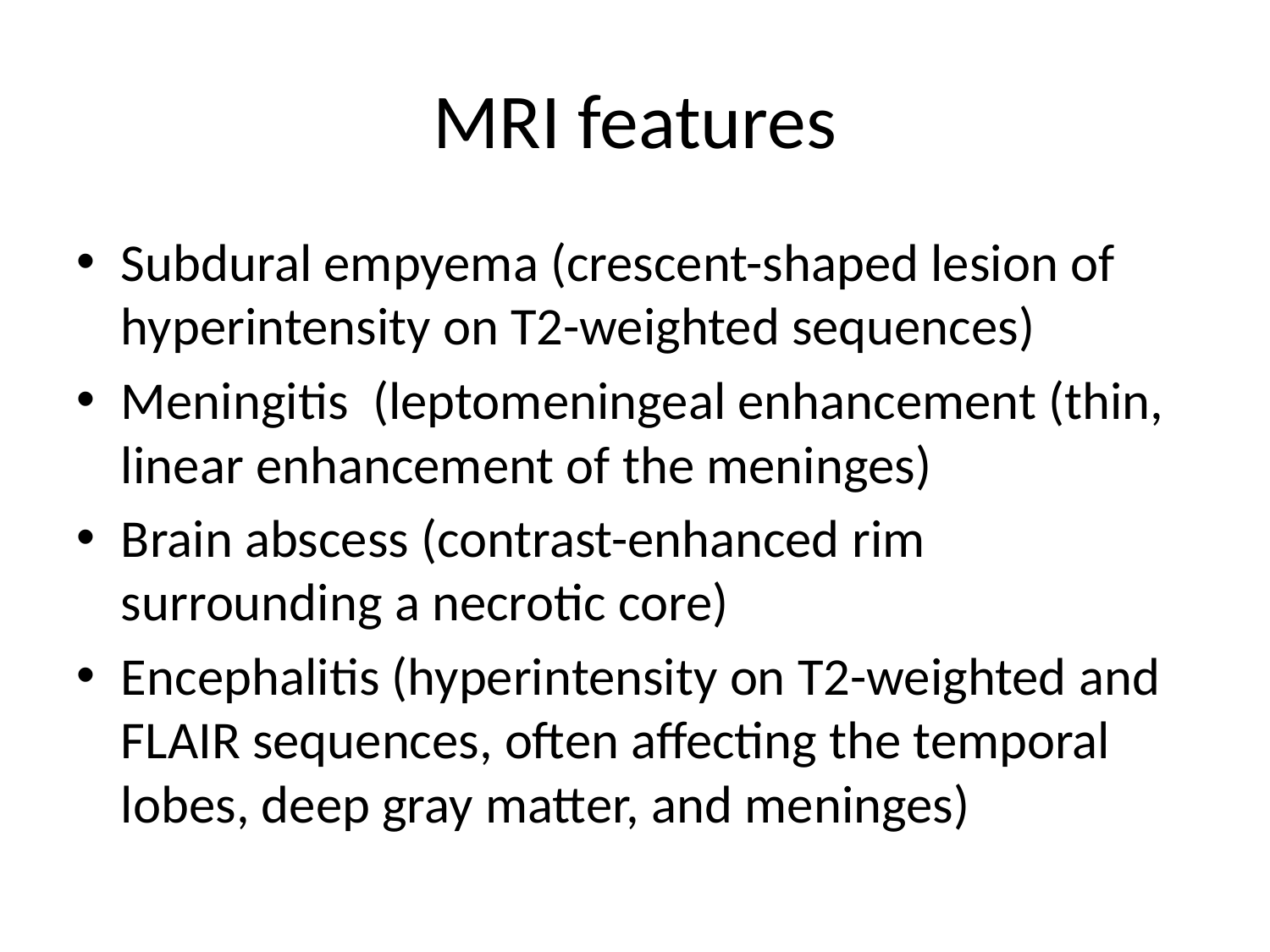

# MRI features
Subdural empyema (crescent-shaped lesion of hyperintensity on T2-weighted sequences)
Meningitis  (leptomeningeal enhancement (thin, linear enhancement of the meninges)
Brain abscess (contrast-enhanced rim surrounding a necrotic core)
Encephalitis (hyperintensity on T2-weighted and FLAIR sequences, often affecting the temporal lobes, deep gray matter, and meninges)